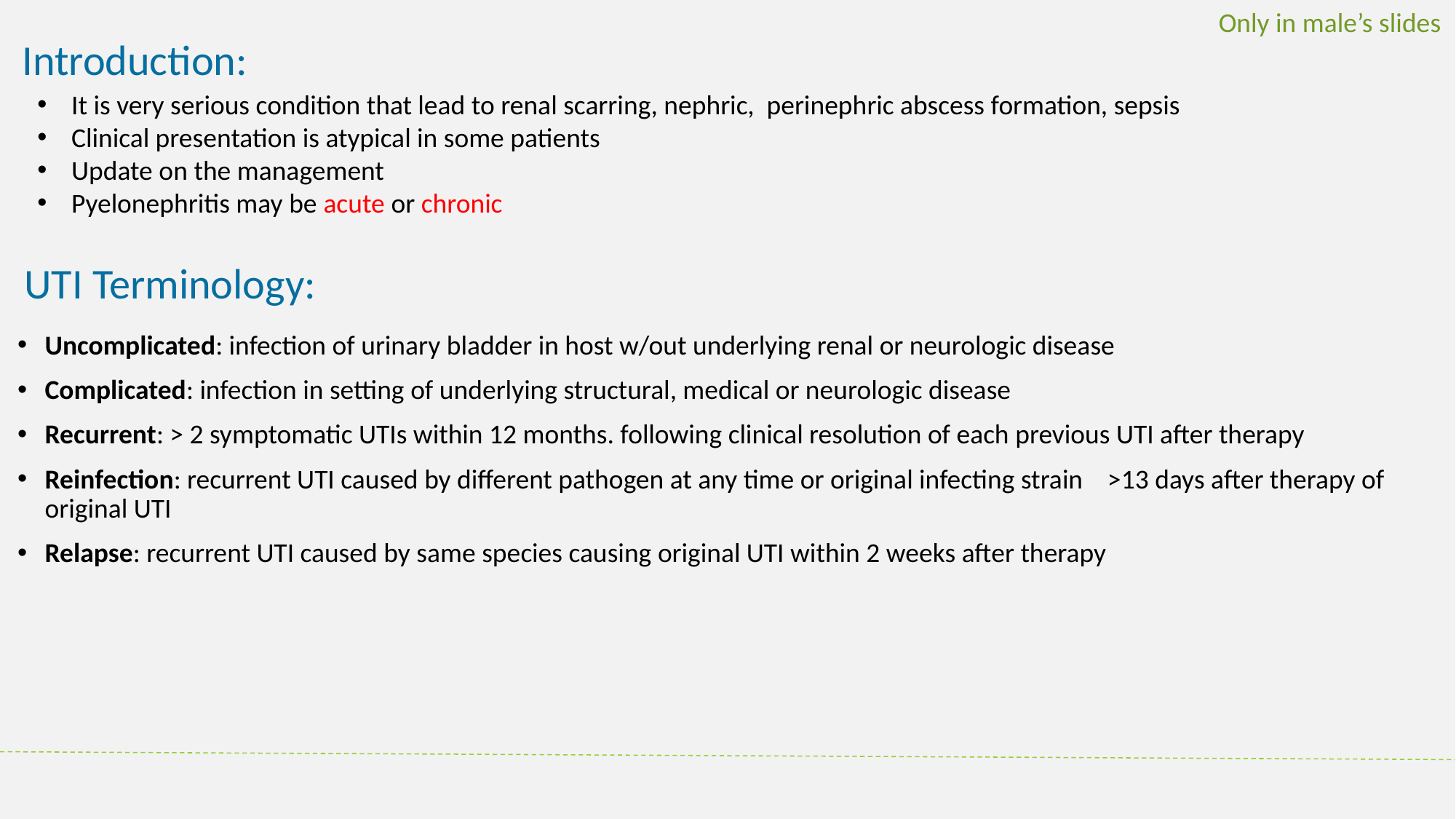

Only in male’s slides
Introduction:
It is very serious condition that lead to renal scarring, nephric,  perinephric abscess formation, sepsis
Clinical presentation is atypical in some patients
Update on the management
Pyelonephritis may be acute or chronic

UTI Terminology:
Uncomplicated: infection of urinary bladder in host w/out underlying renal or neurologic disease
Complicated: infection in setting of underlying structural, medical or neurologic disease
Recurrent: > 2 symptomatic UTIs within 12 months. following clinical resolution of each previous UTI after therapy
Reinfection: recurrent UTI caused by different pathogen at any time or original infecting strain    >13 days after therapy of original UTI
Relapse: recurrent UTI caused by same species causing original UTI within 2 weeks after therapy